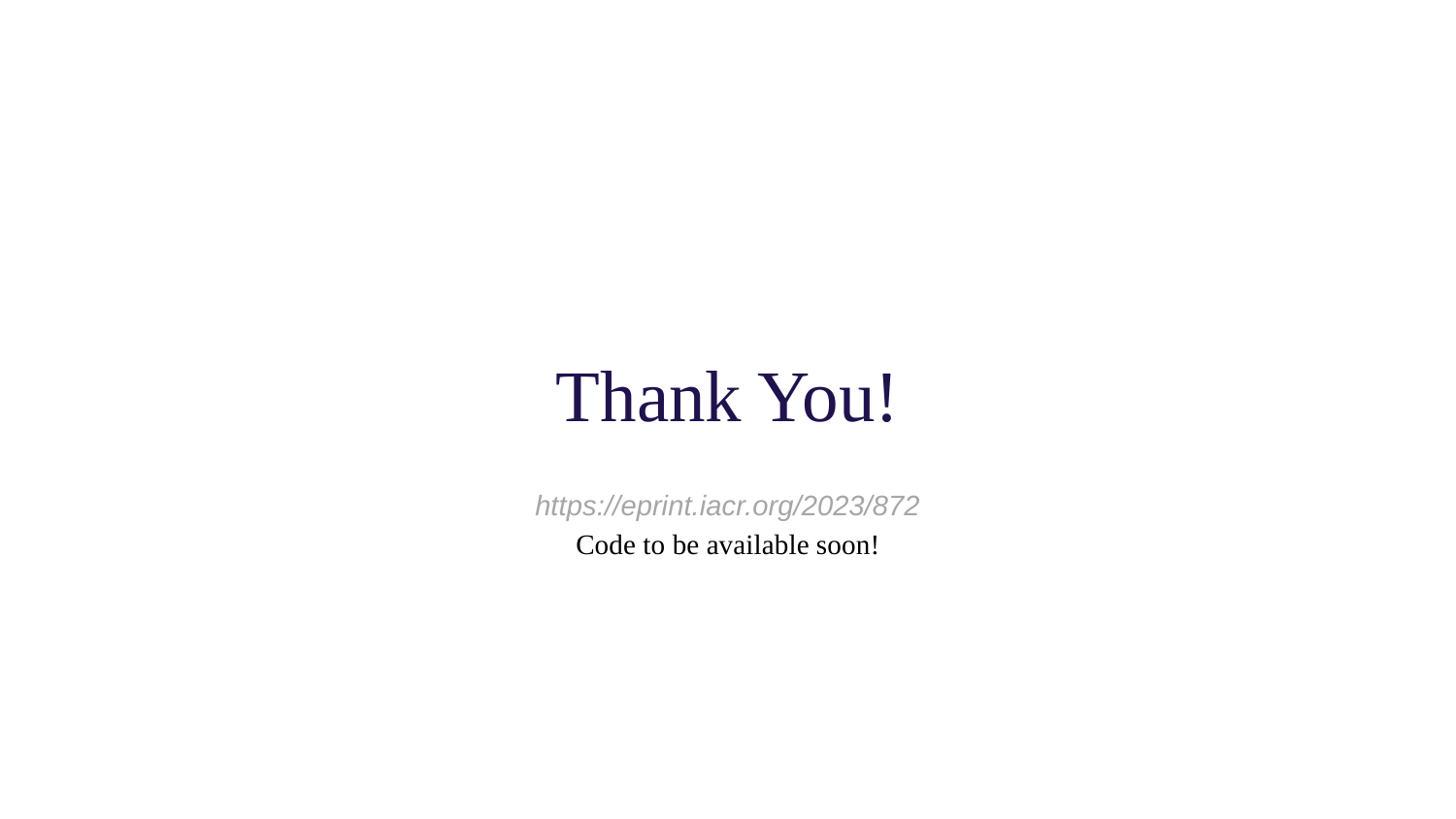

Thank You!
https://eprint.iacr.org/2023/872
Code to be available soon!